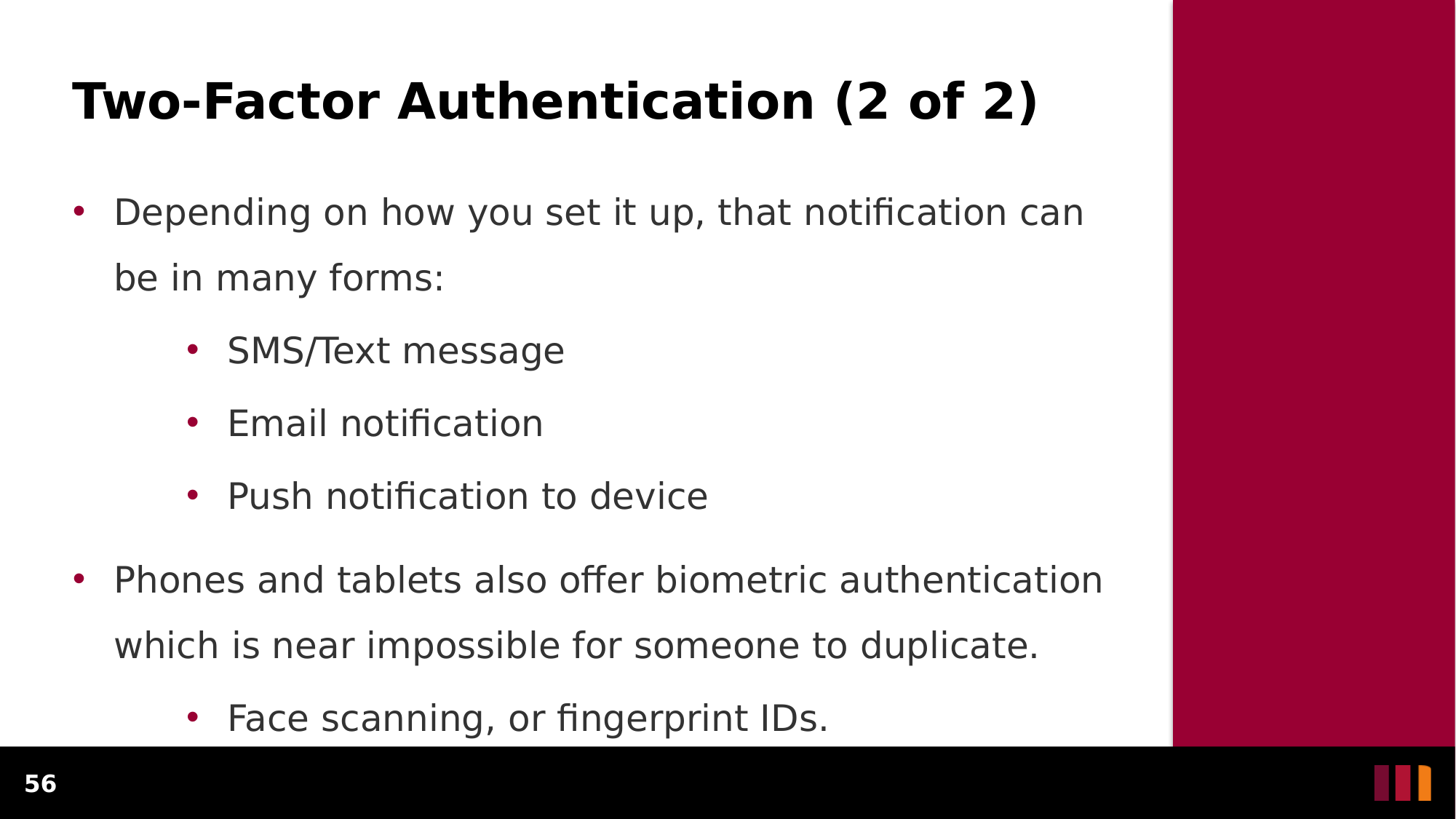

# Two-Factor Authentication (2 of 2)
Depending on how you set it up, that notification can be in many forms:
SMS/Text message
Email notification
Push notification to device
Phones and tablets also offer biometric authentication which is near impossible for someone to duplicate.
Face scanning, or fingerprint IDs.
56